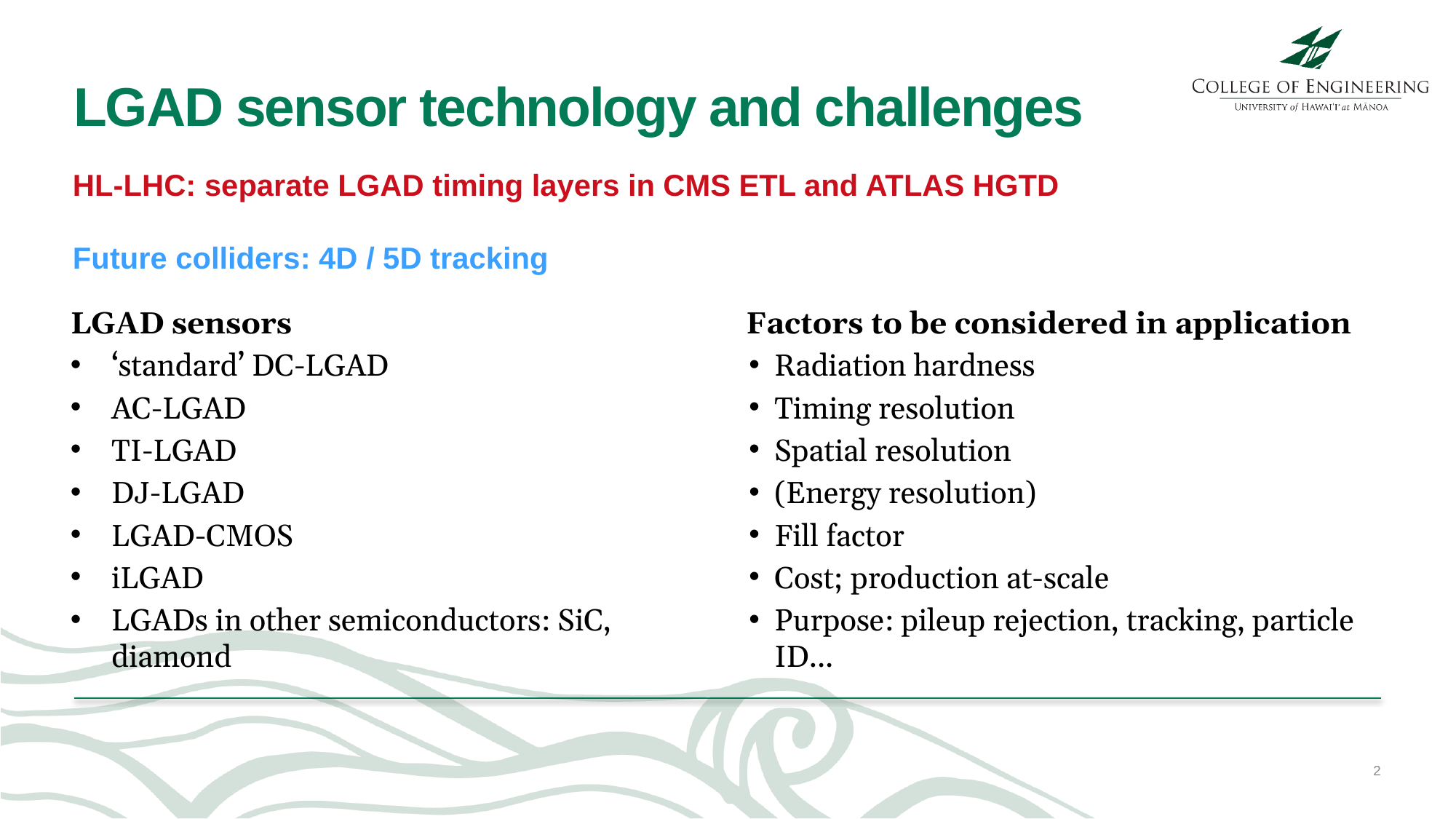

# LGAD sensor technology and challenges
HL-LHC: separate LGAD timing layers in CMS ETL and ATLAS HGTD

Future colliders: 4D / 5D tracking

LGAD sensors
‘standard’ DC-LGAD
AC-LGAD
TI-LGAD
DJ-LGAD
LGAD-CMOS
iLGAD
LGADs in other semiconductors: SiC, diamond
Factors to be considered in application
Radiation hardness
Timing resolution
Spatial resolution
(Energy resolution)
Fill factor
Cost; production at-scale
Purpose: pileup rejection, tracking, particle ID...
2